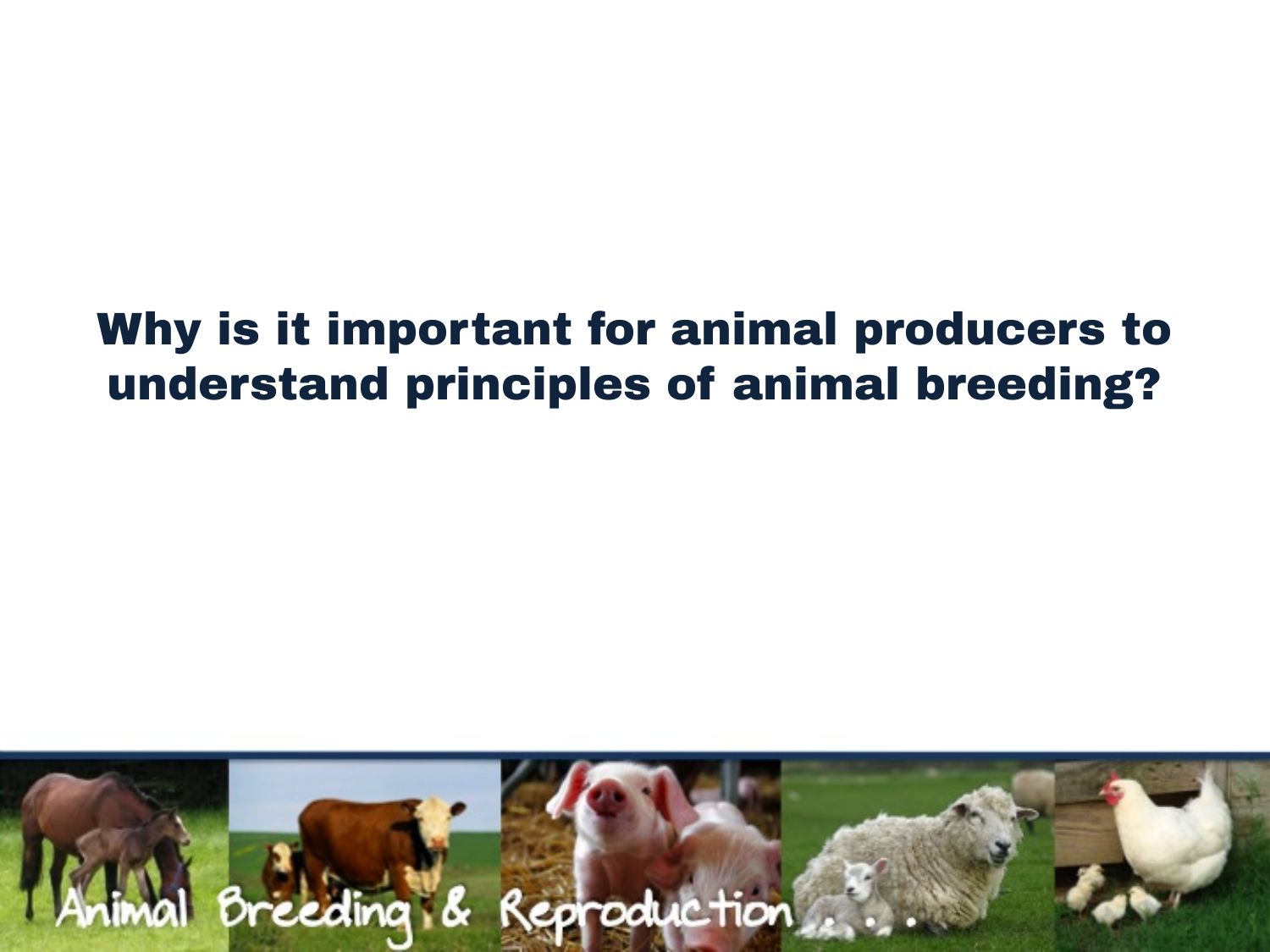

# Why is it important for animal producers to understand principles of animal breeding?